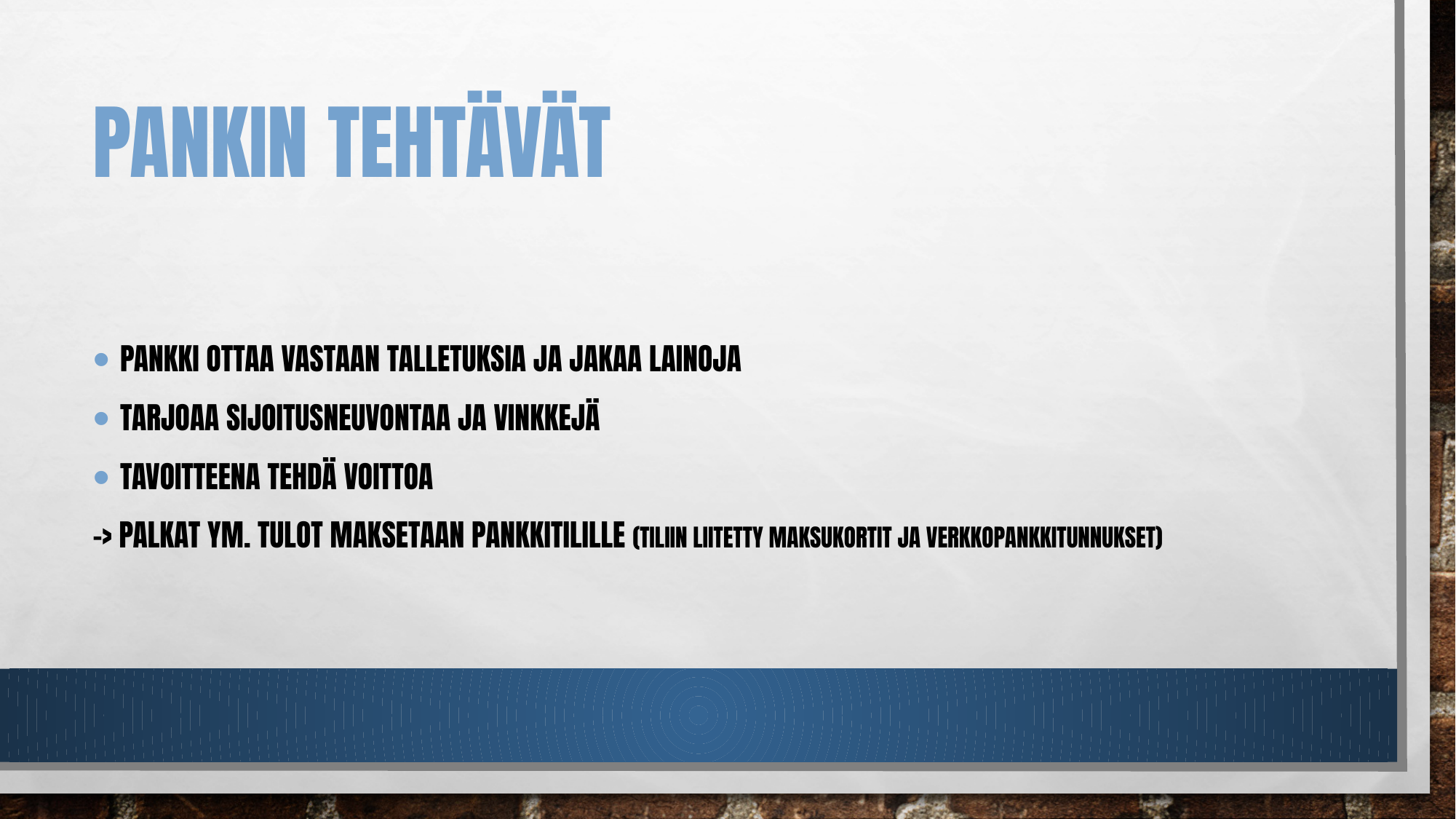

# Pankin tehtävät
Pankki ottaa vastaan talletuksia ja jakaa lainoja
Tarjoaa sijoitusneuvontaa ja vinkkejä
Tavoitteena tehdä voittoa
-> palkat ym. Tulot maksetaan pankkitilille (tiliin liitetty maksukortit ja verkkopankkitunnukset)